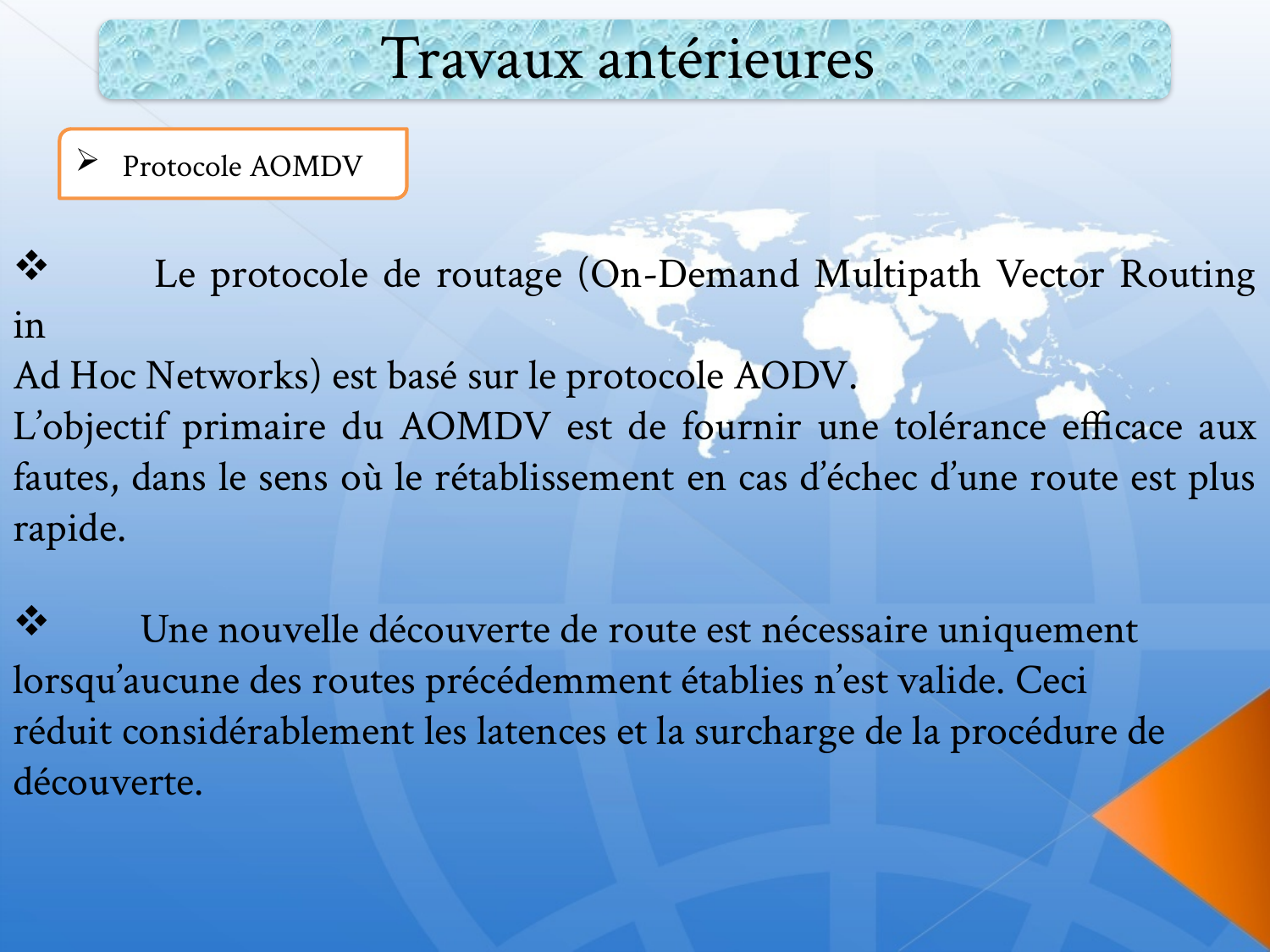

Travaux antérieures

   Protocole AOMDV
	 Le protocole de routage (On-Demand Multipath Vector Routing in
Ad Hoc Networks) est basé sur le protocole AODV.
L’objectif primaire du AOMDV est de fournir une tolérance efficace aux fautes, dans le sens où le rétablissement en cas d’échec d’une route est plus rapide.

	Une nouvelle découverte de route est nécessaire uniquement lorsqu’aucune des routes précédemment établies n’est valide. Ceci
réduit considérablement les latences et la surcharge de la procédure de découverte.